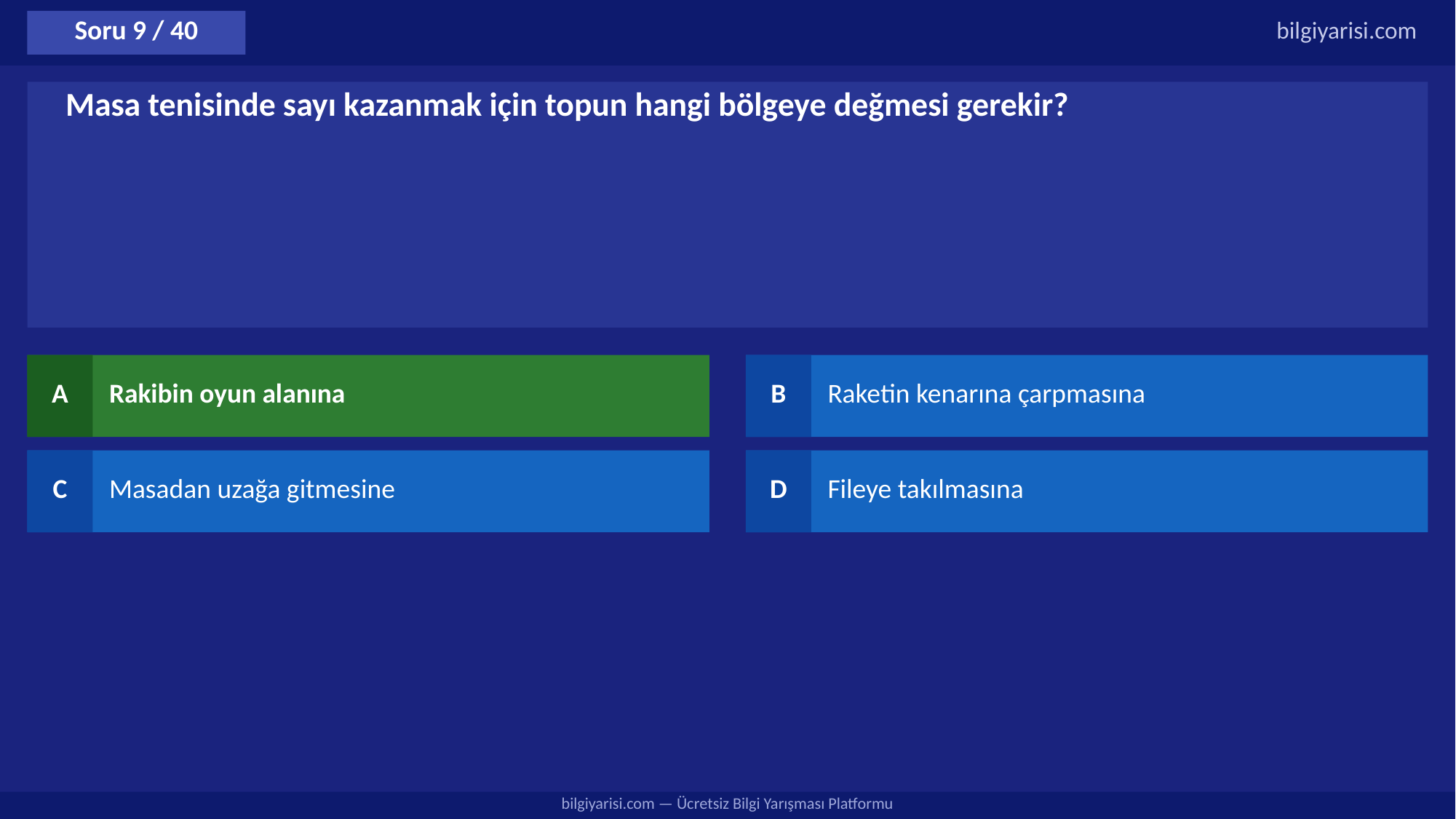

Soru 9 / 40
bilgiyarisi.com

Masa tenisinde sayı kazanmak için topun hangi bölgeye değmesi gerekir?

A
Rakibin oyun alanına

B
Raketin kenarına çarpmasına

C
Masadan uzağa gitmesine

D
Fileye takılmasına
bilgiyarisi.com — Ücretsiz Bilgi Yarışması Platformu